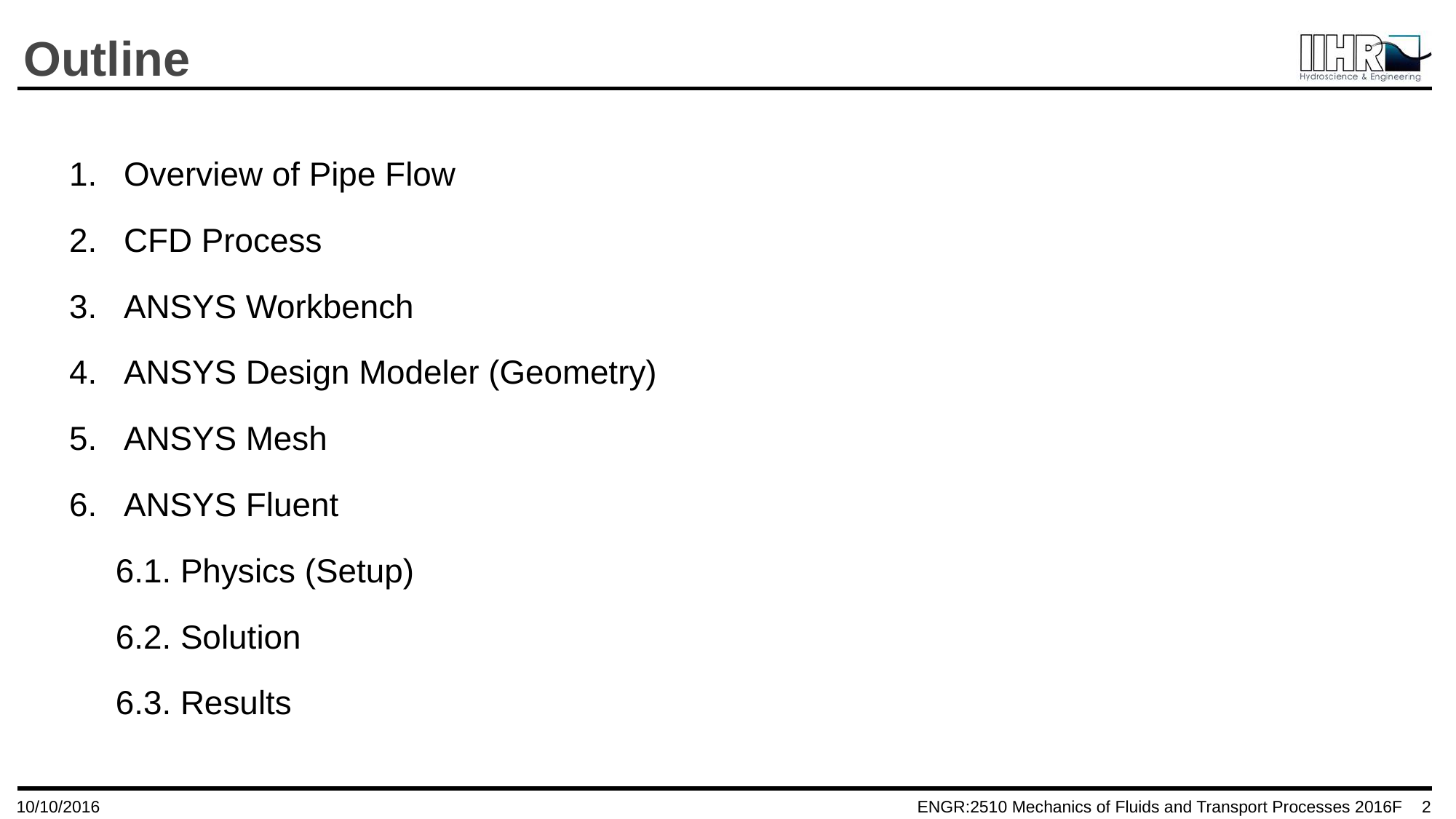

# Outline
Overview of Pipe Flow
CFD Process
ANSYS Workbench
ANSYS Design Modeler (Geometry)
ANSYS Mesh
ANSYS Fluent
     6.1. Physics (Setup)
     6.2. Solution
     6.3. Results

10/10/2016
2